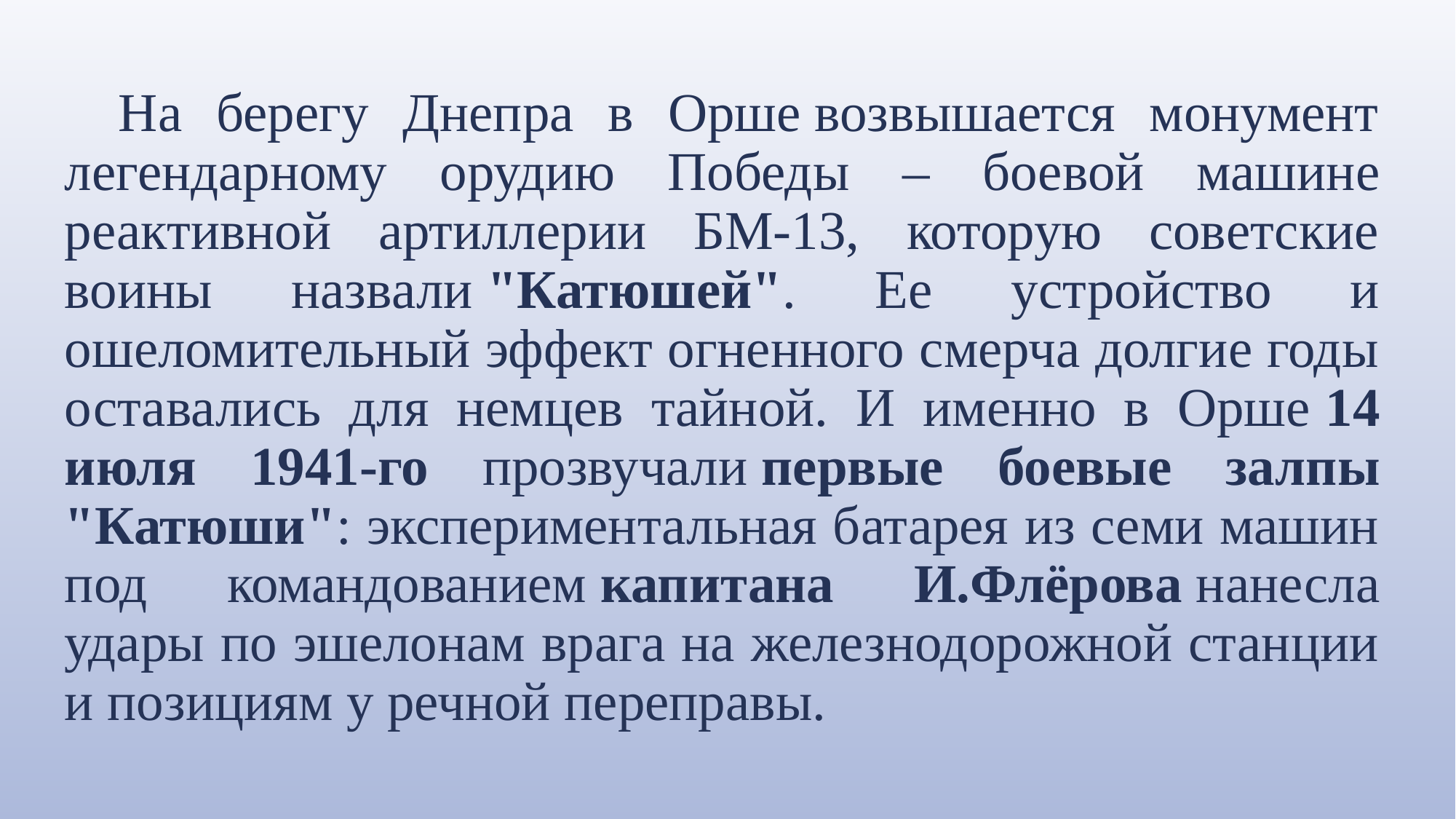

На берегу Днепра в Орше возвышается монумент легендарному орудию Победы – боевой машине реактивной артиллерии БМ-13, которую советские воины назвали "Катюшей". Ее устройство и ошеломительный эффект огненного смерча долгие годы оставались для немцев тайной. И именно в Орше 14 июля 1941-го прозвучали первые боевые залпы "Катюши": экспериментальная батарея из семи машин под командованием капитана И.Флёрова нанесла удары по эшелонам врага на железнодорожной станции и позициям у речной переправы.